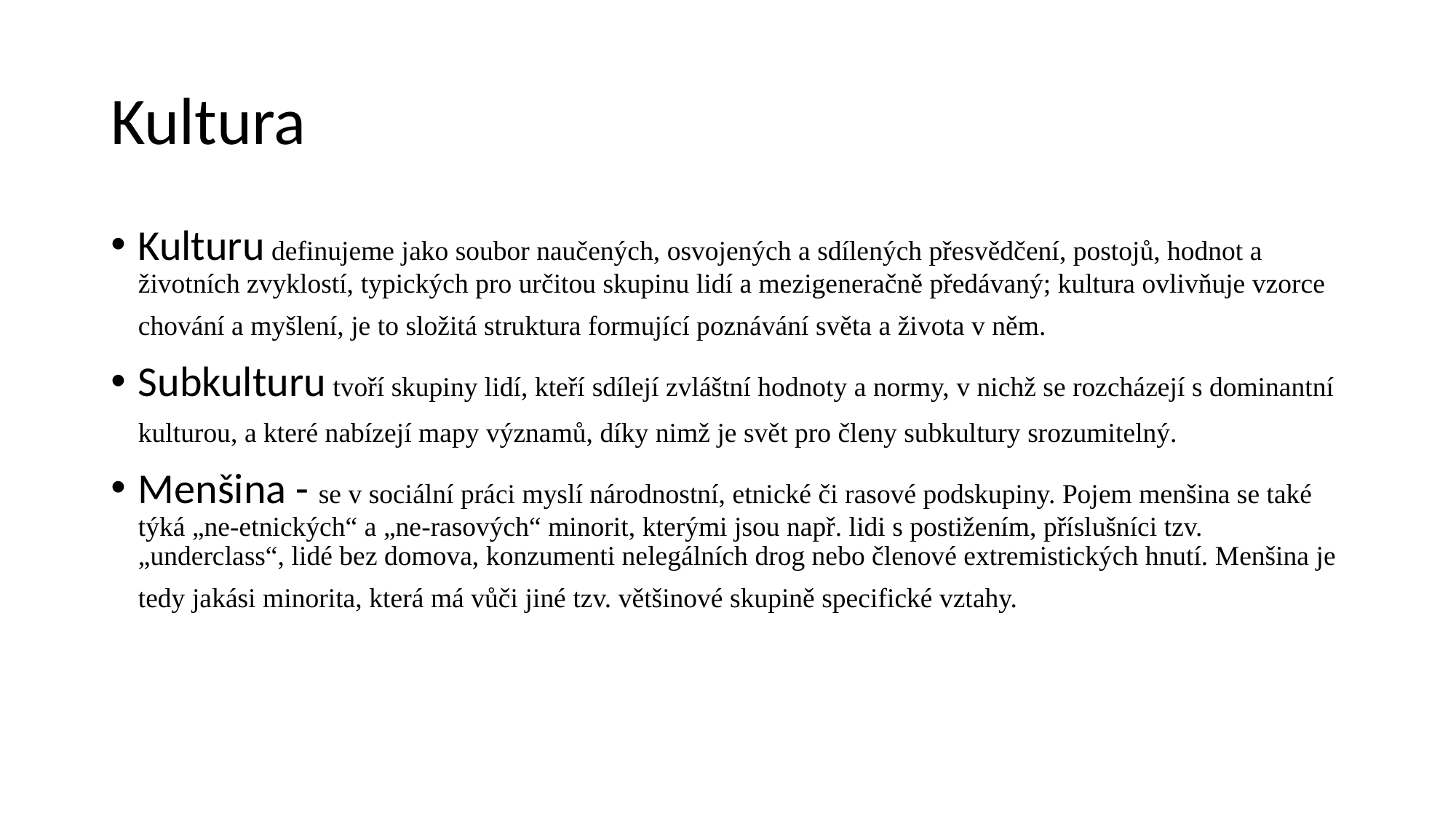

# Kultura
Kulturu definujeme jako soubor naučených, osvojených a sdílených přesvědčení, postojů, hodnot a životních zvyklostí, typických pro určitou skupinu lidí a mezigeneračně předávaný; kultura ovlivňuje vzorce chování a myšlení, je to složitá struktura formující poznávání světa a života v něm.
Subkulturu tvoří skupiny lidí, kteří sdílejí zvláštní hodnoty a normy, v nichž se rozcházejí s dominantní kulturou, a které nabízejí mapy významů, díky nimž je svět pro členy subkultury srozumitelný.
Menšina - se v sociální práci myslí národnostní, etnické či rasové podskupiny. Pojem menšina se také týká „ne-etnických“ a „ne-rasových“ minorit, kterými jsou např. lidi s postižením, příslušníci tzv. „underclass“, lidé bez domova, konzumenti nelegálních drog nebo členové extremistických hnutí. Menšina je tedy jakási minorita, která má vůči jiné tzv. většinové skupině specifické vztahy.